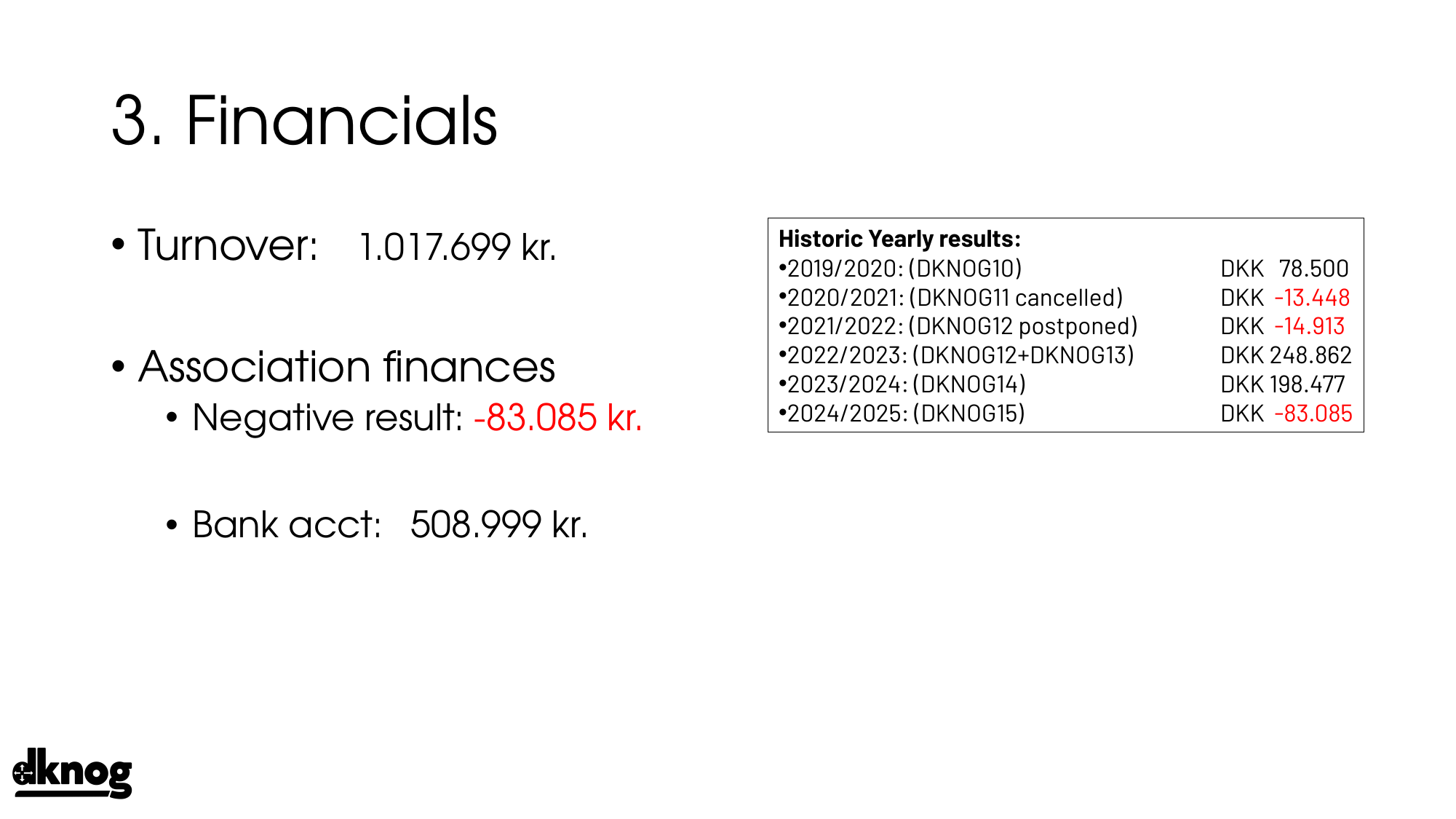

# 3. Financials
Turnover: 	1.017.699 kr.

Association finances
Negative result: -83.085 kr.

Bank acct: 	508.999 kr.
Historic Yearly results:
2019/2020: (DKNOG10) 	        	 DKK   78.500
2020/2021: (DKNOG11 cancelled)	 DKK  -13.448
2021/2022: (DKNOG12 postponed)	 DKK  -14.913
2022/2023: (DKNOG12+DKNOG13)	 DKK 248.862
2023/2024: (DKNOG14)		 DKK 198.477
2024/2025: (DKNOG15)		 DKK  -83.085